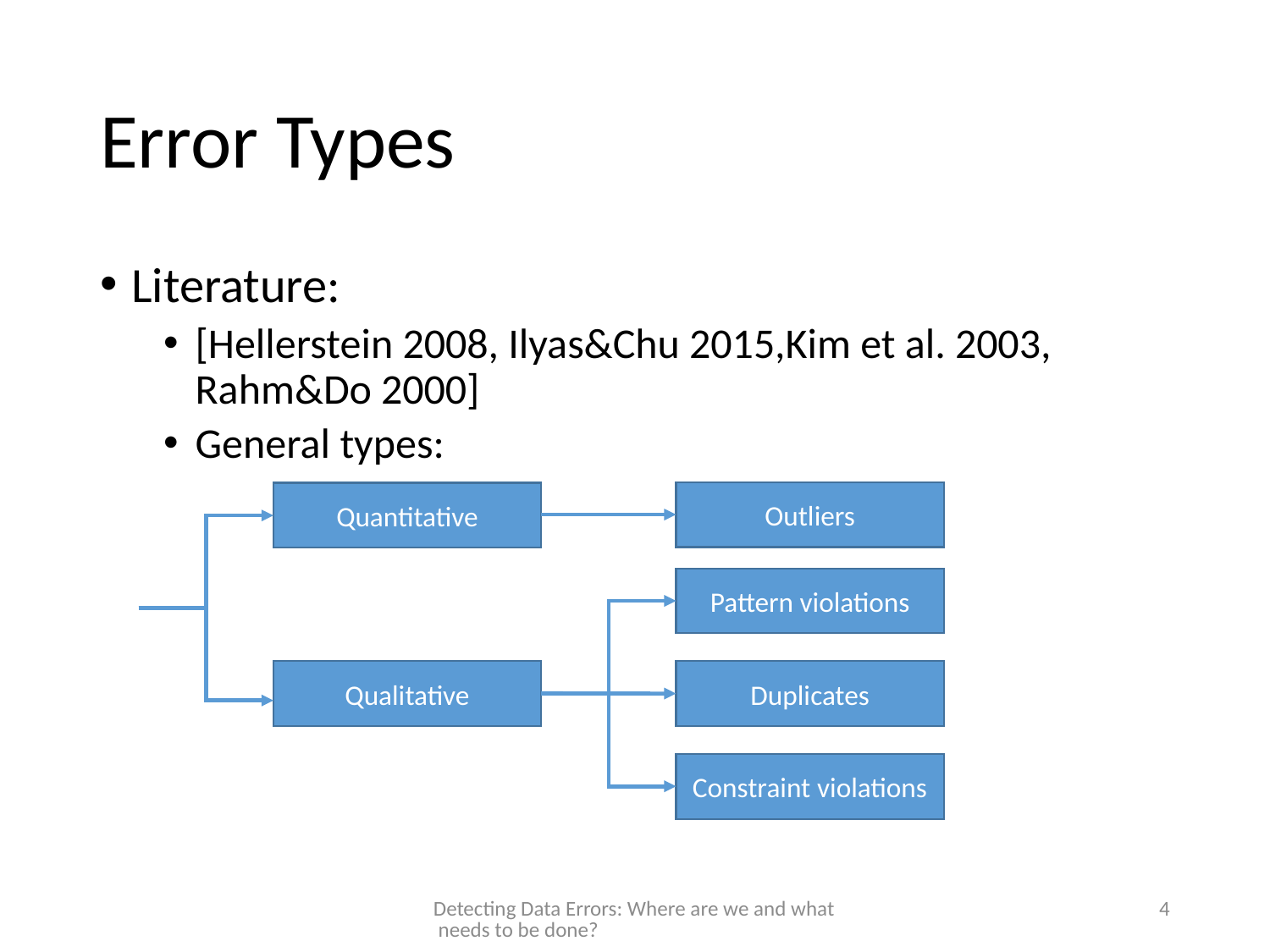

# Error Types
Literature:
[Hellerstein 2008, Ilyas&Chu 2015,Kim et al. 2003, Rahm&Do 2000]
General types:
Outliers
Quantitative
Pattern violations
Qualitative
Duplicates
Constraint violations
Detecting Data Errors: Where are we and what needs to be done?
4